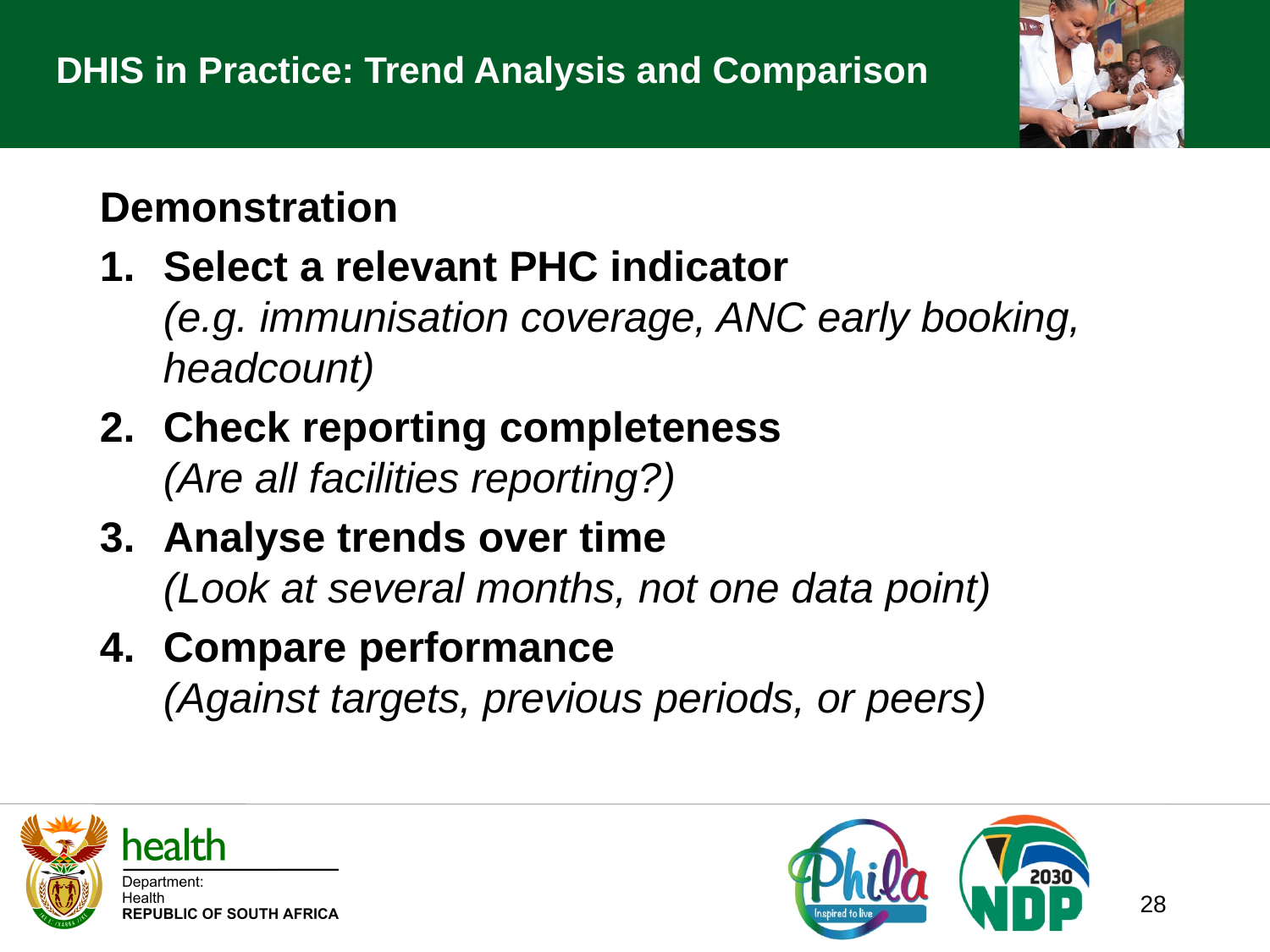

# DHIS in Practice: Trend Analysis and Comparison
Demonstration
Select a relevant PHC indicator
(e.g. immunisation coverage, ANC early booking, headcount)
Check reporting completeness
(Are all facilities reporting?)
Analyse trends over time
(Look at several months, not one data point)
Compare performance
(Against targets, previous periods, or peers)